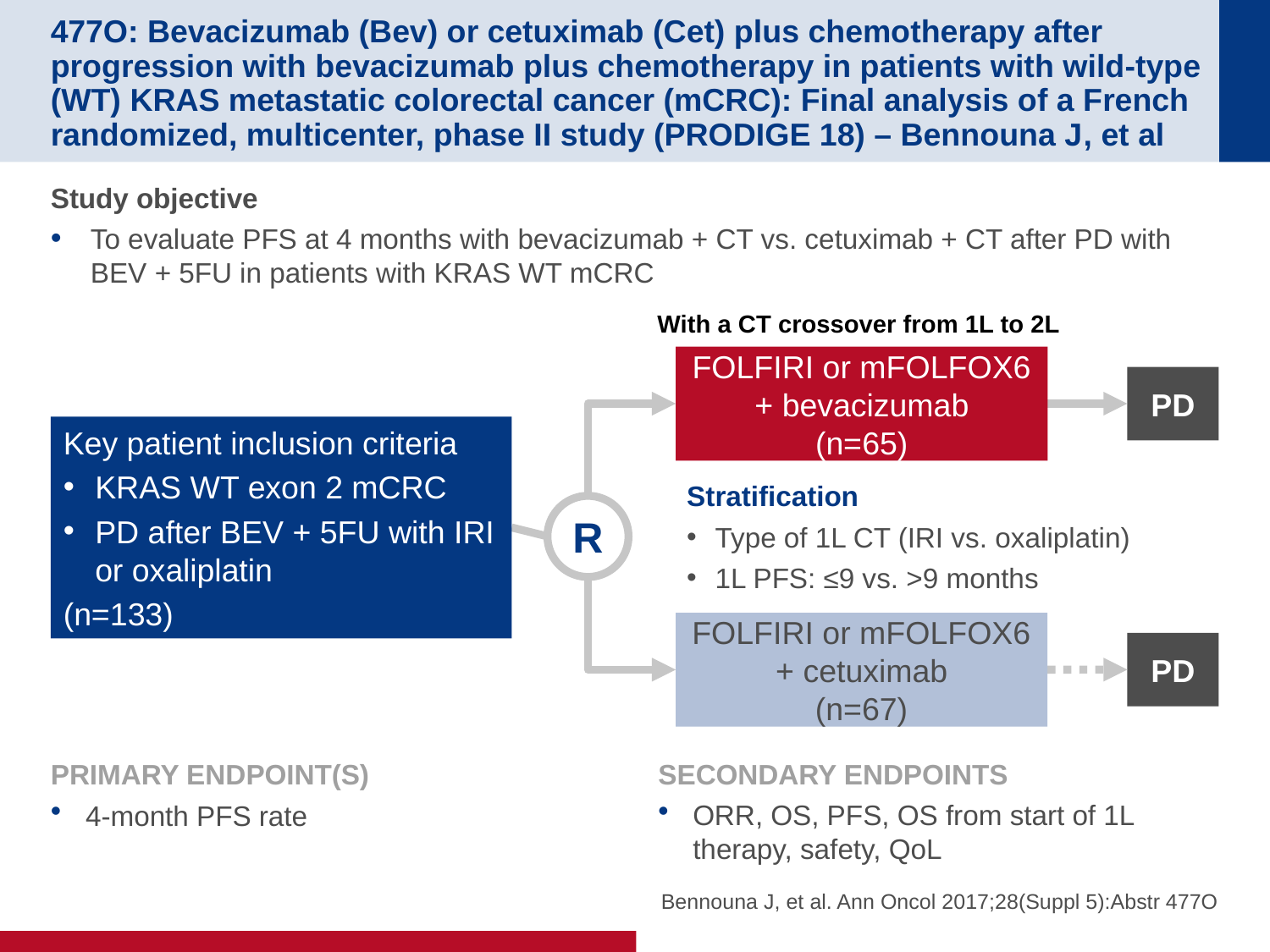

# 477O: Bevacizumab (Bev) or cetuximab (Cet) plus chemotherapy after progression with bevacizumab plus chemotherapy in patients with wild-type (WT) KRAS metastatic colorectal cancer (mCRC): Final analysis of a French randomized, multicenter, phase II study (PRODIGE 18) – Bennouna J, et al
Study objective
To evaluate PFS at 4 months with bevacizumab + CT vs. cetuximab + CT after PD with BEV + 5FU in patients with KRAS WT mCRC

With a CT crossover from 1L to 2L
FOLFIRI or mFOLFOX6 + bevacizumab
(n=65)
PD
Key patient inclusion criteria
KRAS WT exon 2 mCRC
PD after BEV + 5FU with IRI or oxaliplatin
(n=133)
Stratification
Type of 1L CT (IRI vs. oxaliplatin)
1L PFS: ≤9 vs. >9 months
R
FOLFIRI or mFOLFOX6 + cetuximab
(n=67)
PD
PRIMARY ENDPOINT(S)
4-month PFS rate
SECONDARY ENDPOINTS
ORR, OS, PFS, OS from start of 1L therapy, safety, QoL
Bennouna J, et al. Ann Oncol 2017;28(Suppl 5):Abstr 477O